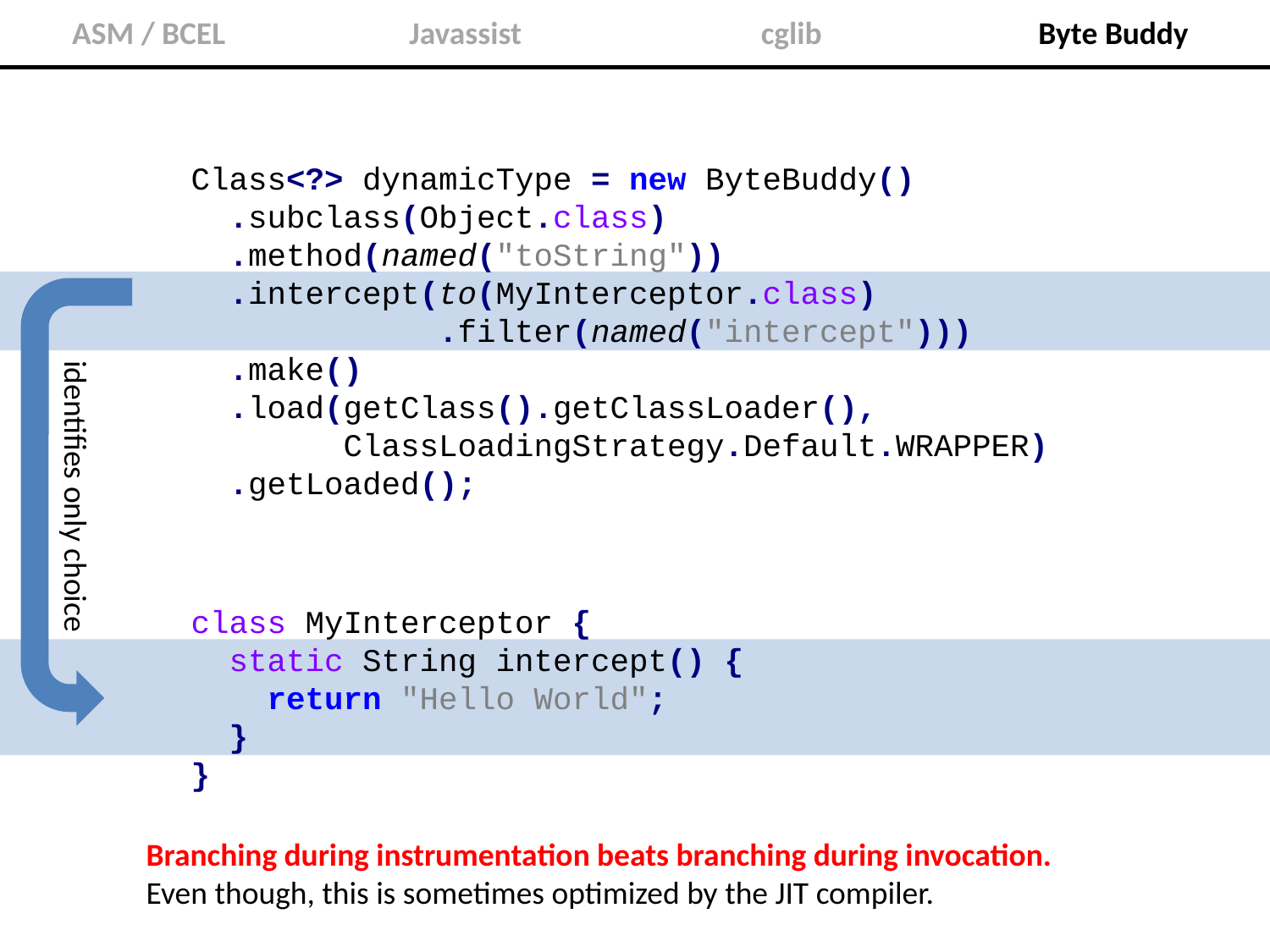

ASM / BCEL
Javassist
cglib
Byte Buddy
Class<?> dynamicType = new ByteBuddy()
  .subclass(Object.class)
  .method(named("toString"))
  .intercept(to(MyInterceptor.class)
             .filter(named("intercept")))
  .make()
  .load(getClass().getClassLoader(),
        ClassLoadingStrategy.Default.WRAPPER)
  .getLoaded();

identifies only choice
class MyInterceptor {
  static String intercept() {
    return "Hello World";
  }
}

Branching during instrumentation beats branching during invocation.
Even though, this is sometimes optimized by the JIT compiler.